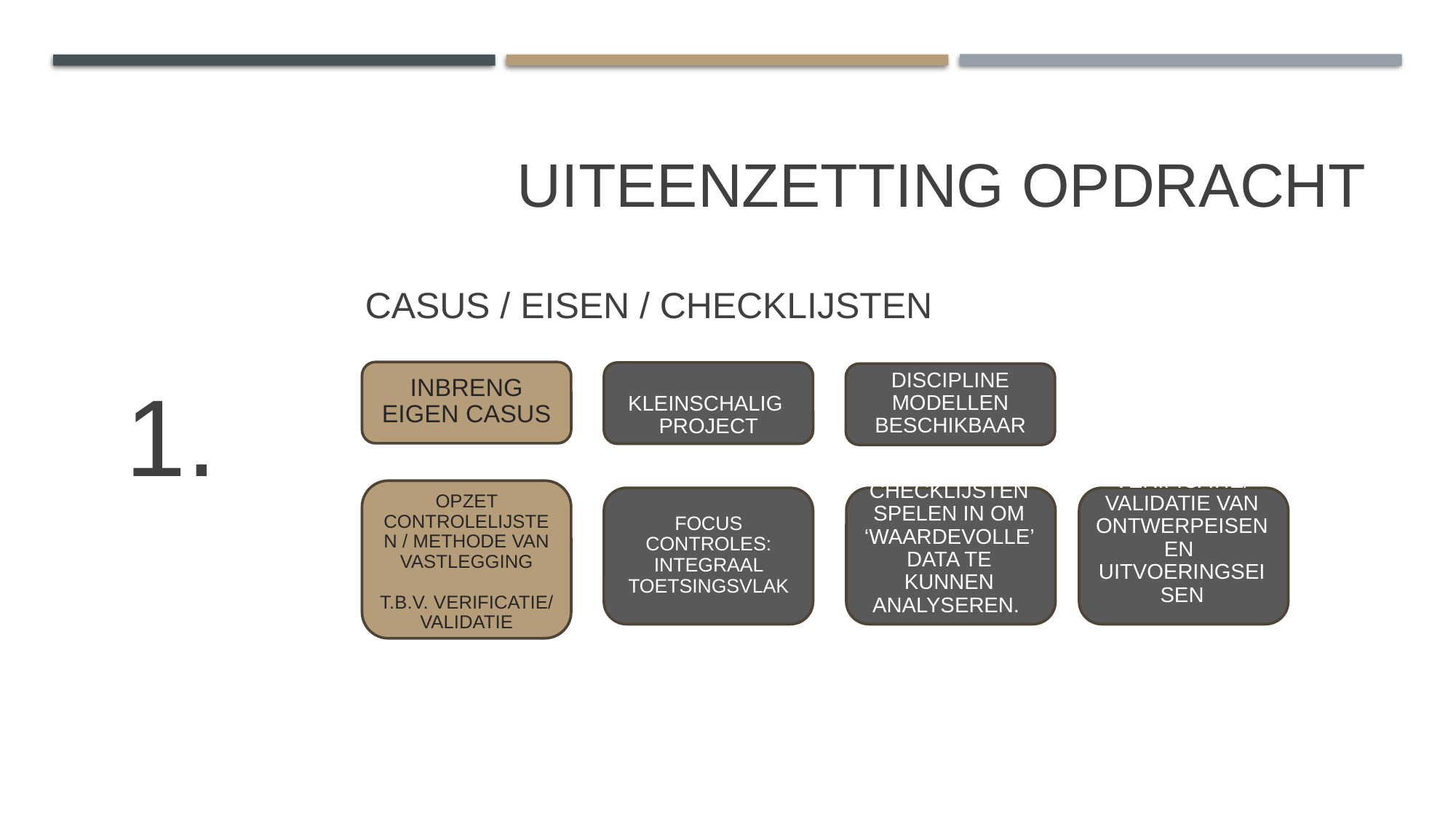

# Uiteenzetting opdracht
Casus / eisen / checklijsten
1.
inbreng eigen casus
Discipline modellen beschikbaar

Kleinschalig
project

eigen casus
Opzet controlelijsten / methode van vastlegging

t.b.v. verificatie/ validatie

Focus controles: integraal toetsingsvlak
Verificatie/ validatie van ontwerpeisen en
Uitvoeringseisen
Checklijsten spelen in om ‘waardevolle’ data te kunnen analyseren.